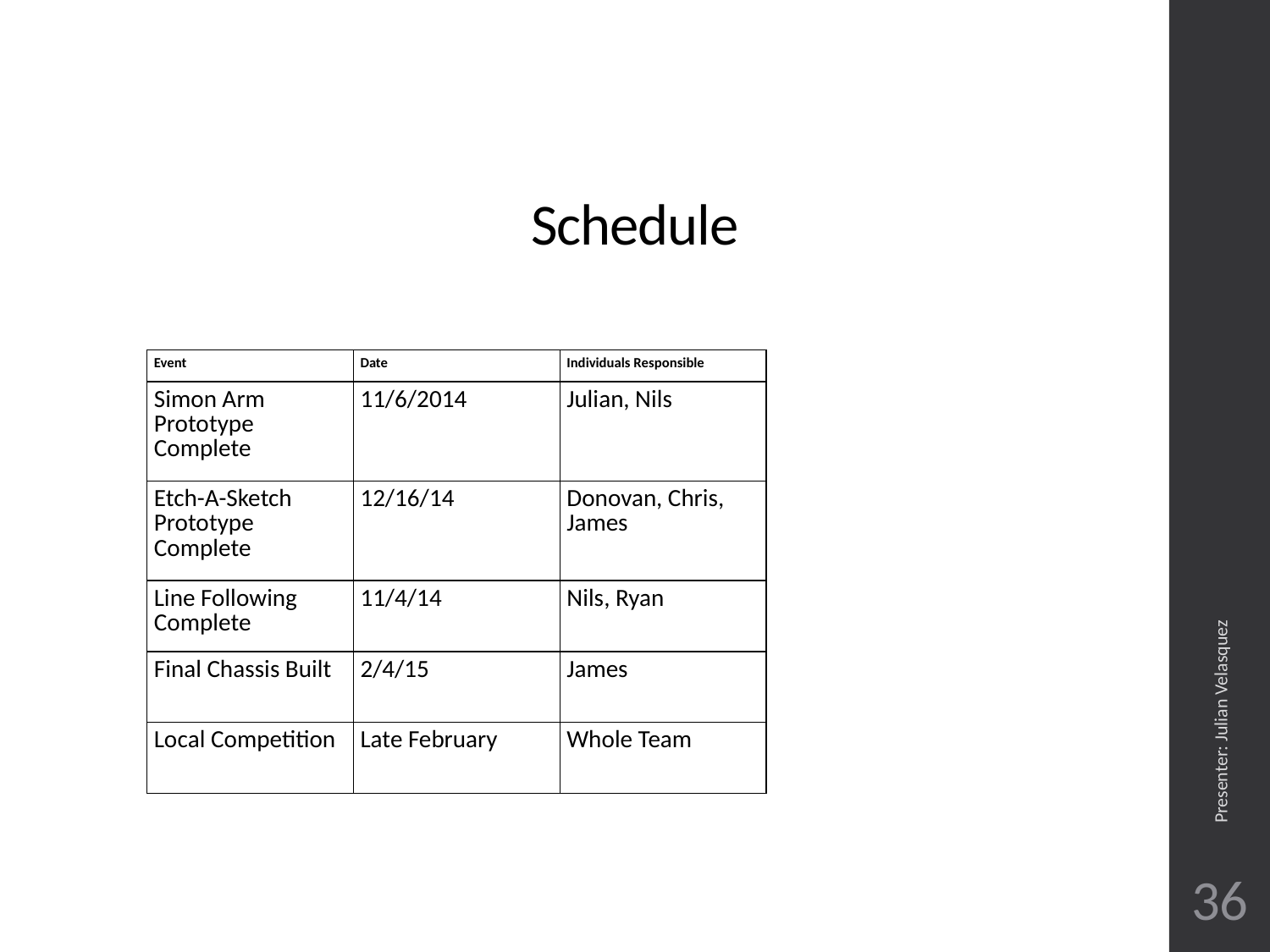

# Schedule
| Event | Date | Individuals Responsible |
| --- | --- | --- |
| Simon Arm Prototype Complete | 11/6/2014 | Julian, Nils |
| Etch-A-Sketch Prototype Complete | 12/16/14 | Donovan, Chris, James |
| Line Following Complete | 11/4/14 | Nils, Ryan |
| Final Chassis Built | 2/4/15 | James |
| Local Competition | Late February | Whole Team |
Presenter: Julian Velasquez
36